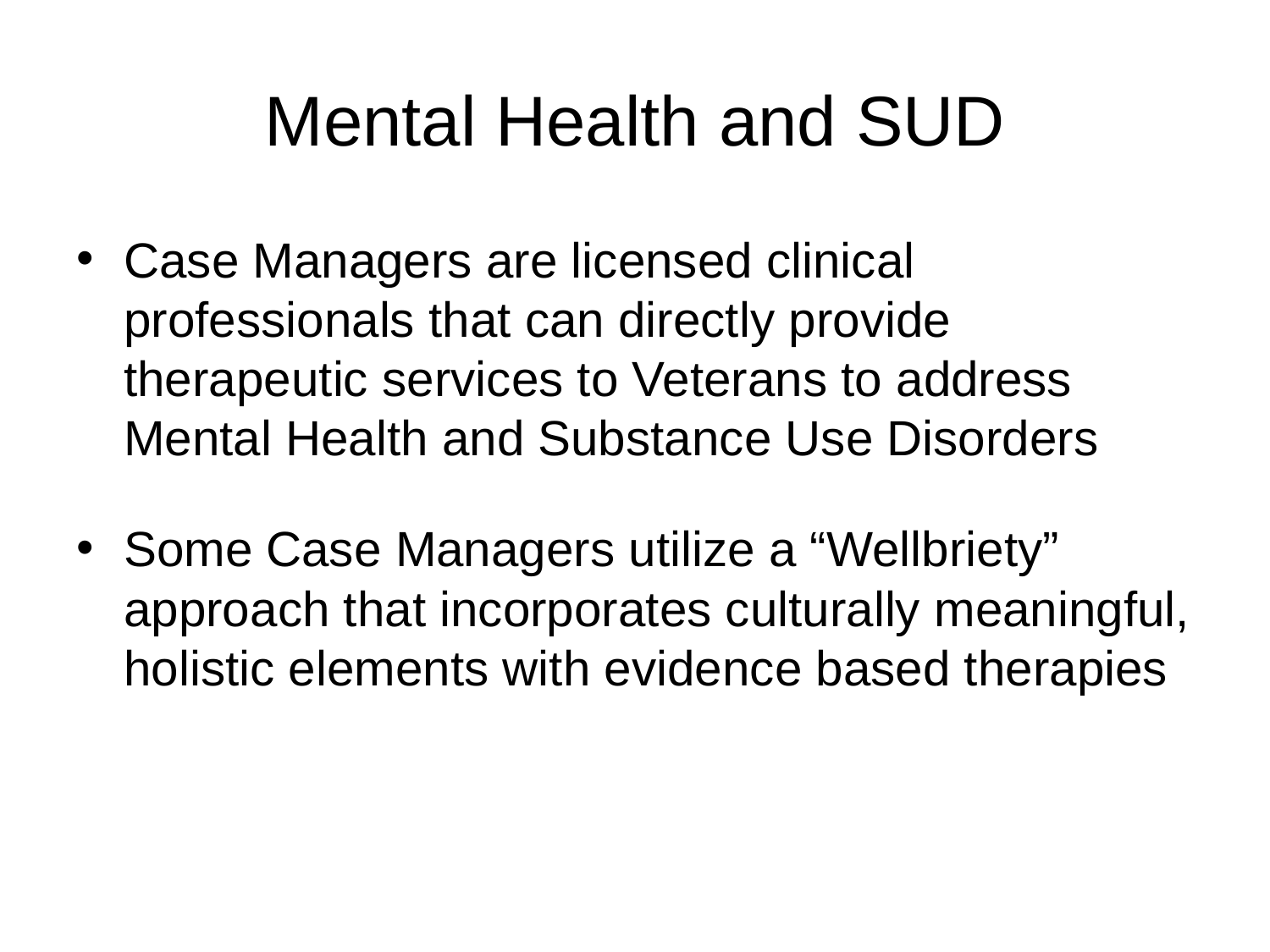

# Mental Health and SUD
Case Managers are licensed clinical professionals that can directly provide therapeutic services to Veterans to address Mental Health and Substance Use Disorders
Some Case Managers utilize a “Wellbriety” approach that incorporates culturally meaningful, holistic elements with evidence based therapies